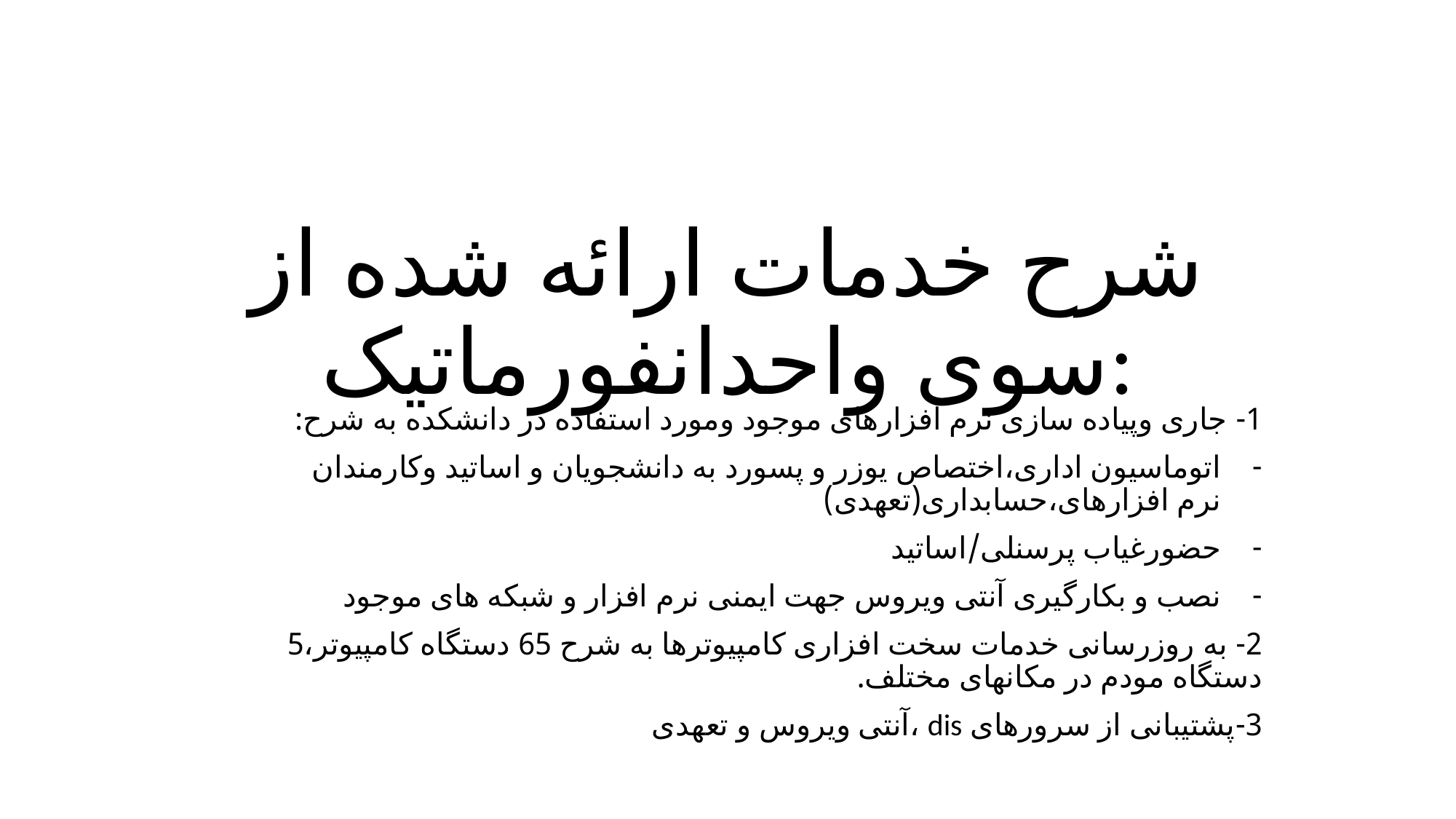

# شرح خدمات ارائه شده از سوی واحدانفورماتیک:
1- جاری وپیاده سازی نرم افزارهای موجود ومورد استفاده در دانشکده به شرح:
اتوماسیون اداری،اختصاص یوزر و پسورد به دانشجویان و اساتید وکارمندان نرم افزارهای،حسابداری(تعهدی)
حضورغیاب پرسنلی/اساتید
نصب و بکارگیری آنتی ویروس جهت ایمنی نرم افزار و شبکه های موجود
2- به روزرسانی خدمات سخت افزاری کامپیوترها به شرح 65 دستگاه کامپیوتر،5 دستگاه مودم در مکانهای مختلف.
3-پشتیبانی از سرورهای dis ،آنتی ویروس و تعهدی